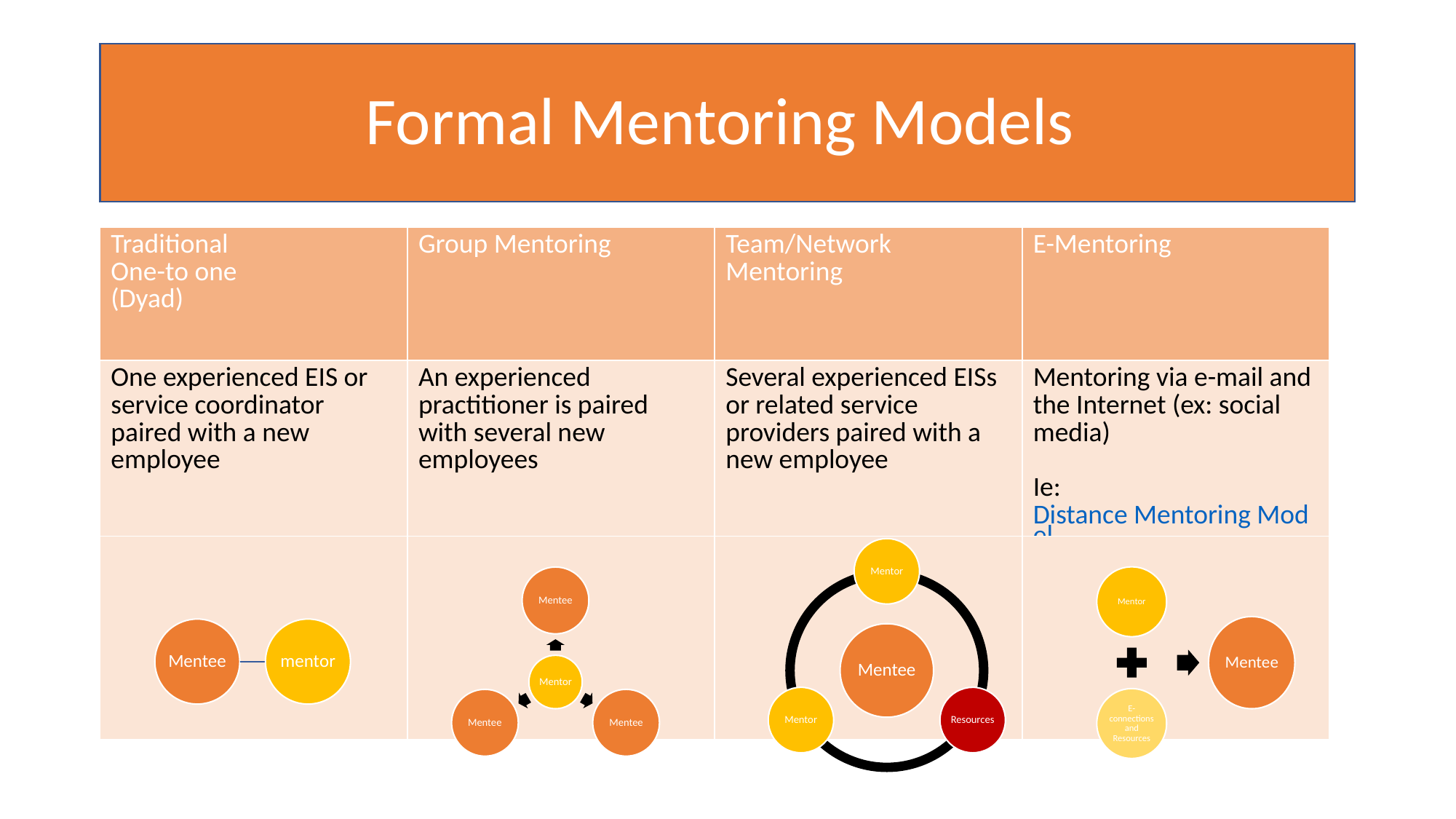

# Formal Mentoring Models
| Traditional One-to one (Dyad) | Group Mentoring | Team/Network Mentoring | E-Mentoring |
| --- | --- | --- | --- |
| One experienced EIS or service coordinator paired with a new employee | An experienced practitioner is paired with several new employees | Several experienced EISs or related service providers paired with a new employee | Mentoring via e-mail and the Internet (ex: social media) Ie: Distance Mentoring Model |
|  |  |  |  |
Mentee
Mentor
Resources
Mentor
Mentor

Mentee

Mentee

Mentee
Mentee

mentor
Mentor

E-connections and Resources

Mentee